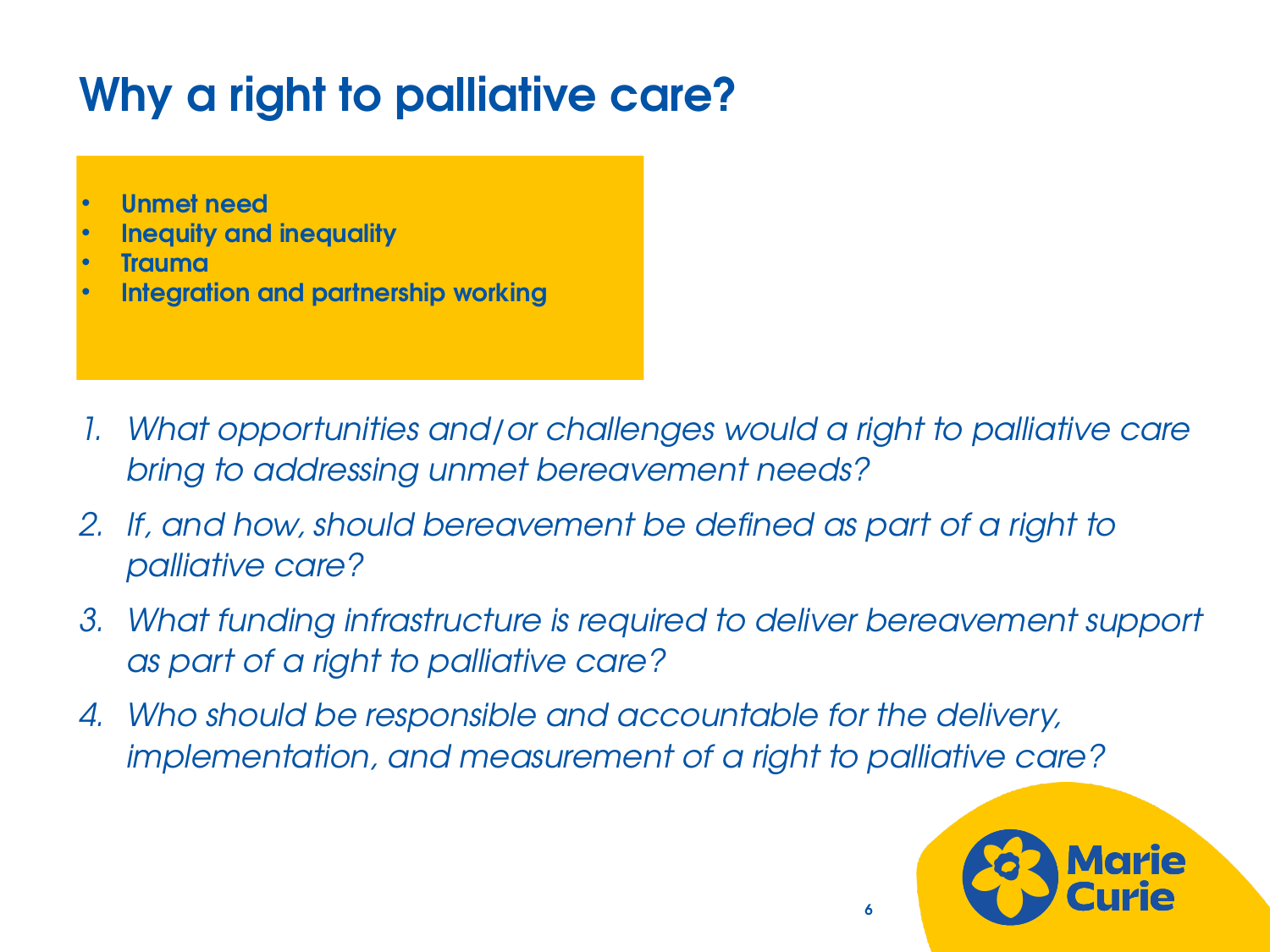

# Why a right to palliative care?

Unmet need
Inequity and inequality
Trauma
Integration and partnership working
What opportunities and/or challenges would a right to palliative care bring to addressing unmet bereavement needs?
If, and how, should bereavement be defined as part of a right to palliative care?
What funding infrastructure is required to deliver bereavement support as part of a right to palliative care?
Who should be responsible and accountable for the delivery, implementation, and measurement of a right to palliative care?
6